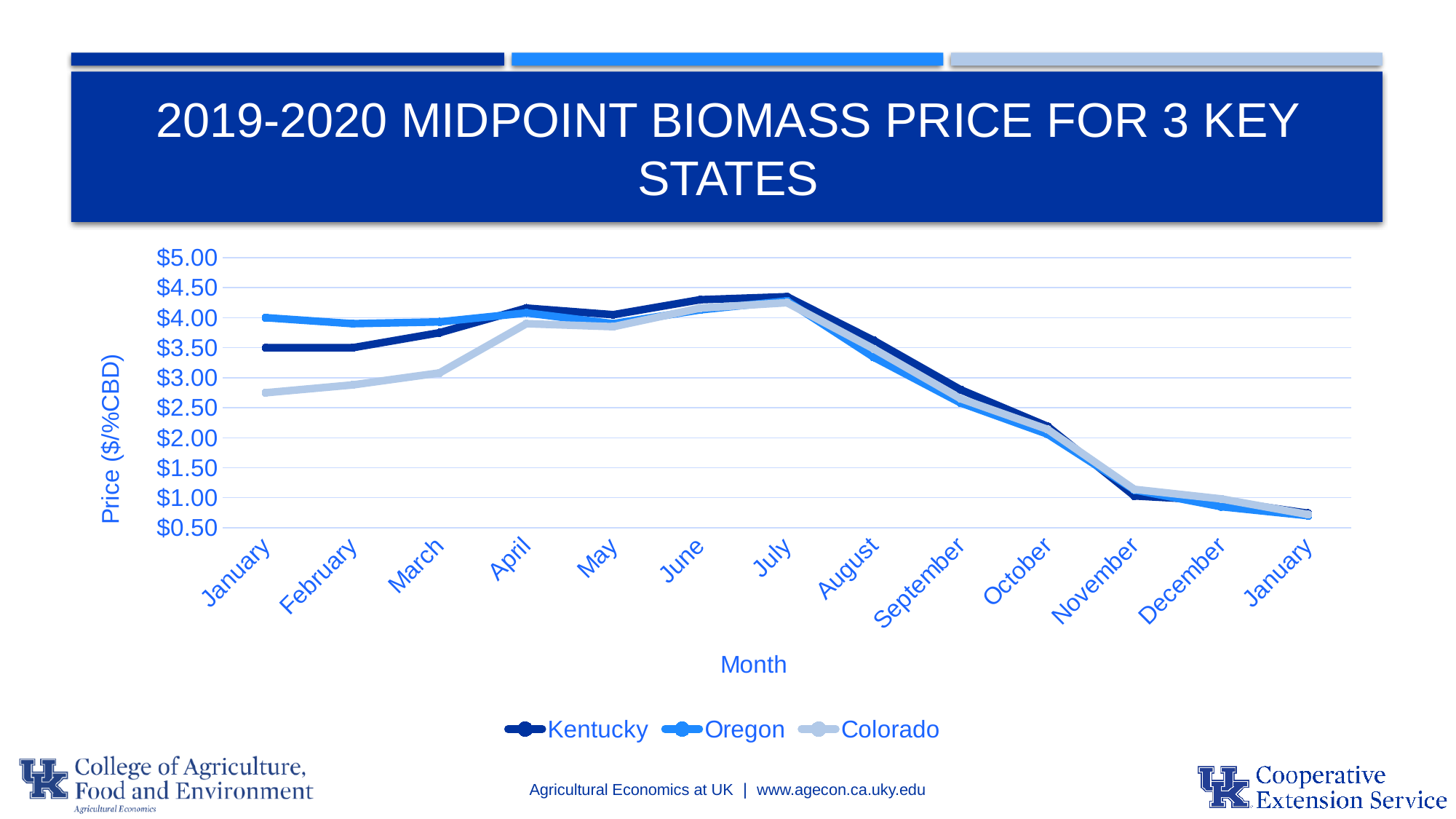

# 2019-2020 Midpoint Biomass Price for 3 Key States

### Chart

| Category |  | Oregon |  |
|---|---|---|---|
| January | 3.5 | 4.0 | 2.75 |
| February | 3.5 | 3.9 | 2.88 |
| March | 3.75 | 3.93 | 3.08 |
| April | 4.16 | 4.08 | 3.9 |
| May | 4.05 | 3.9 | 3.85 |
| June | 4.3 | 4.13 | 4.16 |
| July | 4.35 | 4.28 | 4.25 |
| August | 3.62 | 3.34 | 3.48 |
| September | 2.8 | 2.58 | 2.65 |
| October | 2.19 | 2.06 | 2.14 |
| November | 1.03 | 1.13 | 1.14 |
| December | 0.95 | 0.85 | 0.98 |
| January | 0.74 | 0.7 | 0.72 |